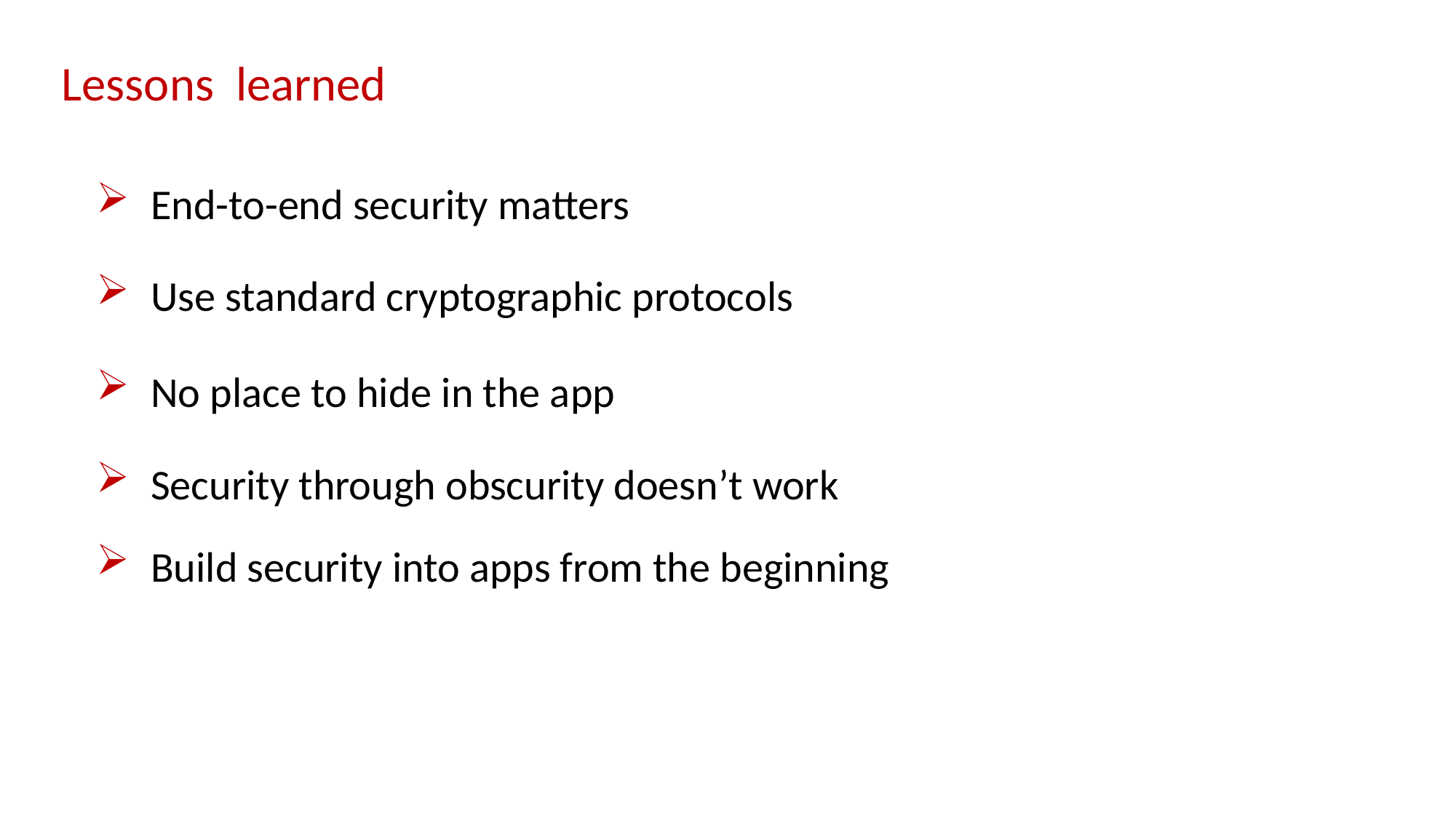

Lessons  learned
End-to-end security matters
Use standard cryptographic protocols
No place to hide in the app
Security through obscurity doesn’t work
Build security into apps from the beginning